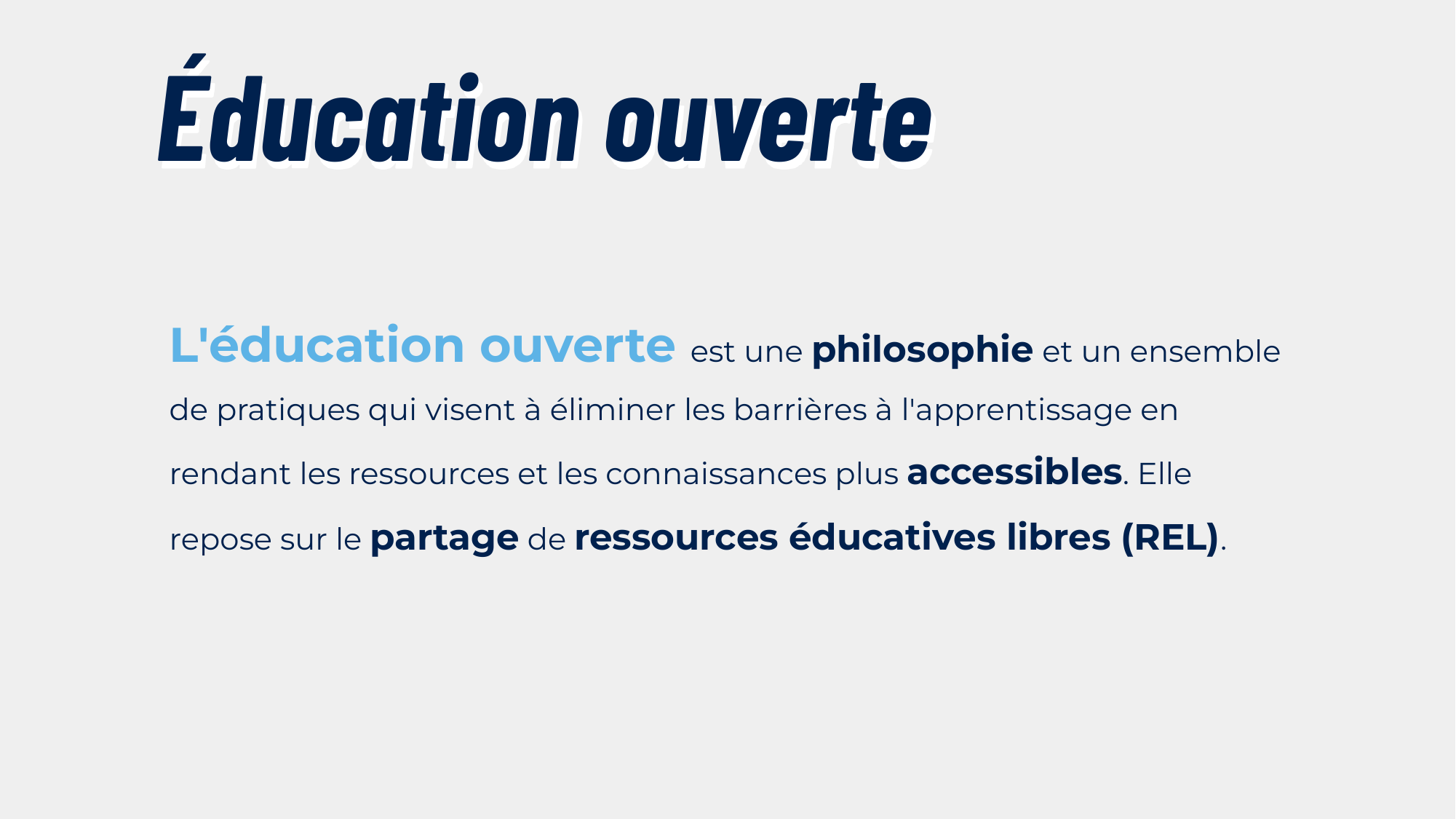

Éducation ouverte
L'éducation ouverte est une philosophie et un ensemble de pratiques qui visent à éliminer les barrières à l'apprentissage en rendant les ressources et les connaissances plus accessibles. Elle repose sur le partage de ressources éducatives libres (REL).